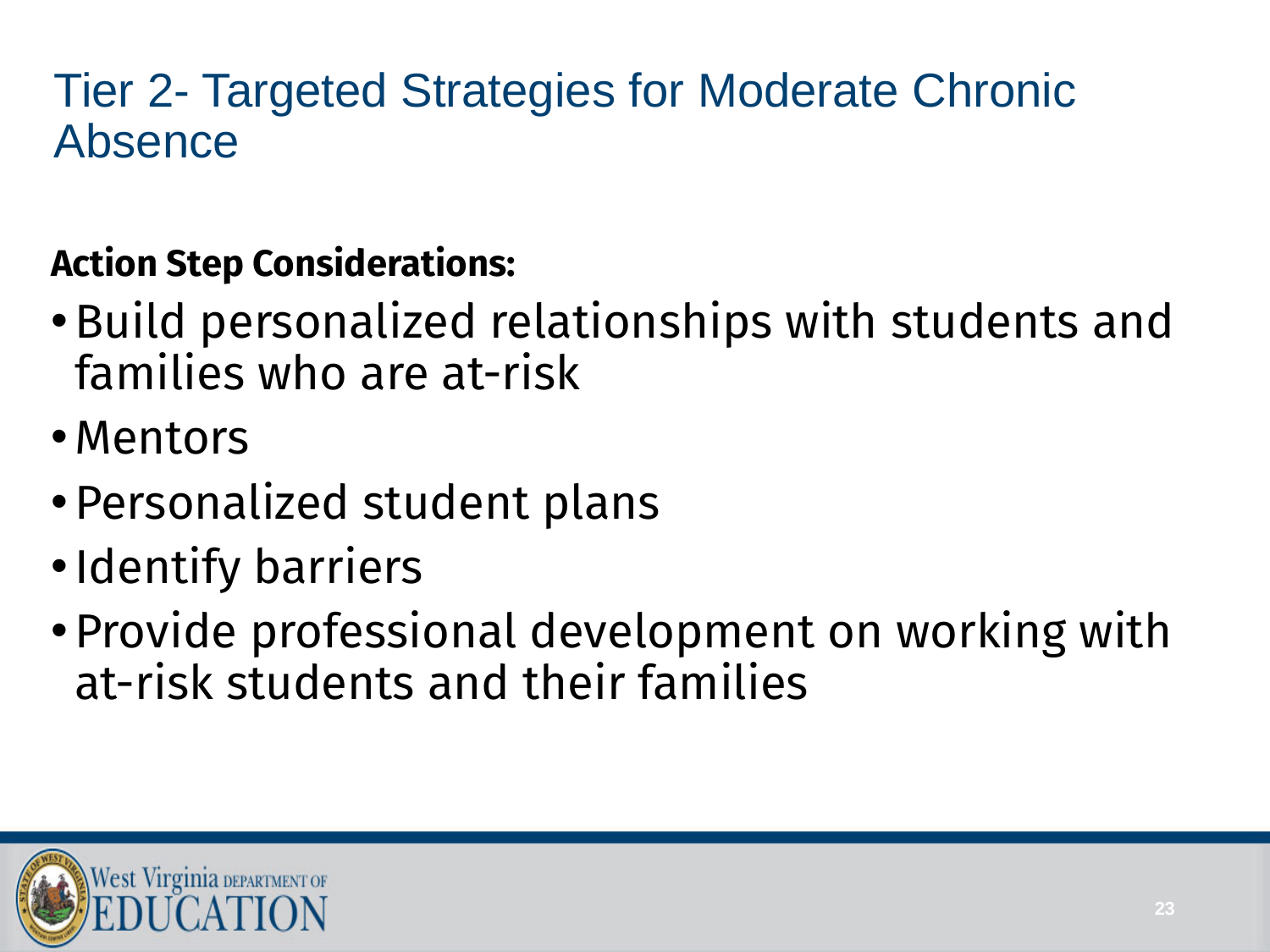

# Tier 2- Targeted Strategies for Moderate Chronic Absence
Action Step Considerations:
Build personalized relationships with students and families who are at-risk
Mentors
Personalized student plans
Identify barriers
Provide professional development on working with at-risk students and their families

23